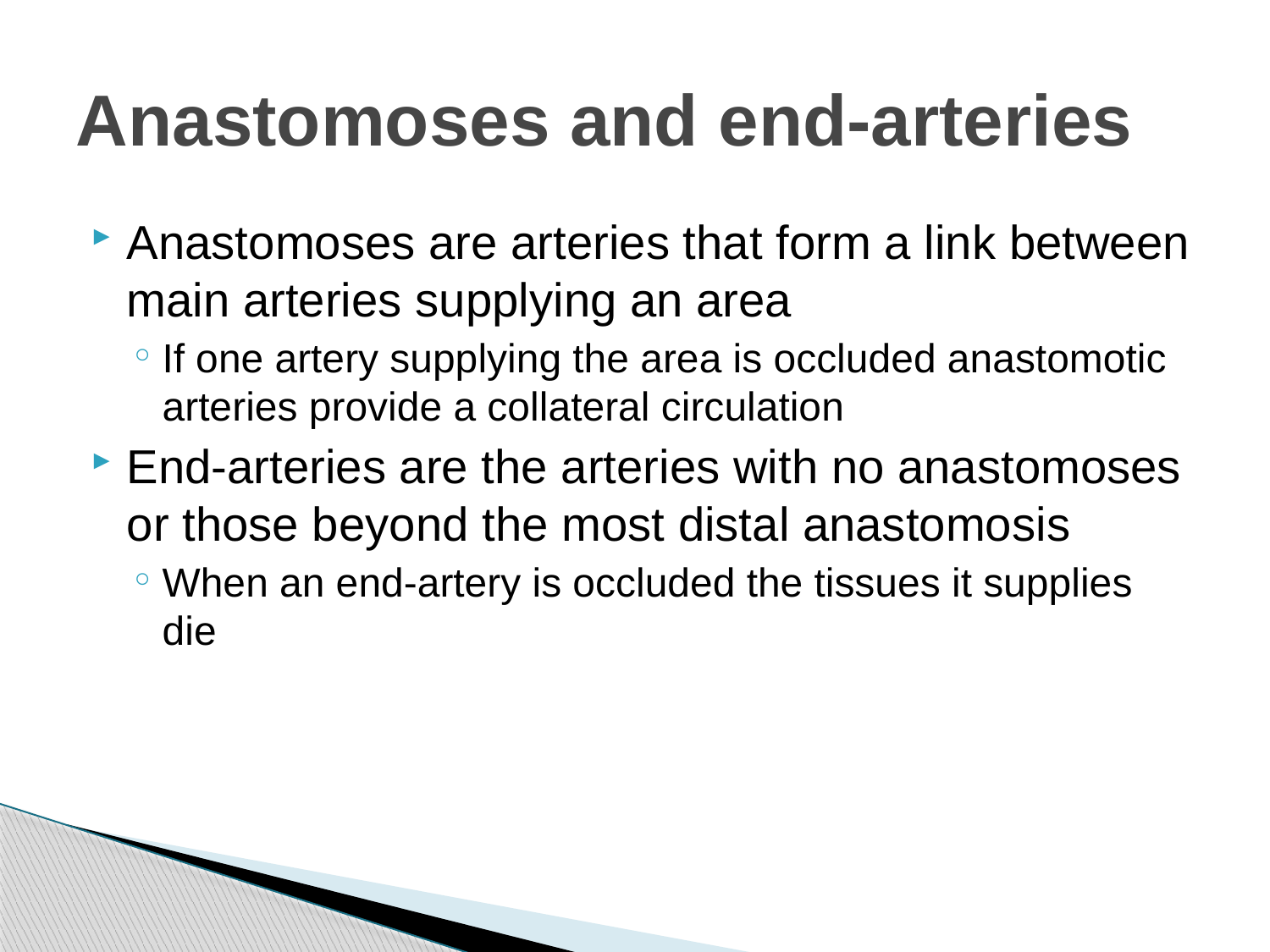

# Anastomoses and end-arteries
Anastomoses are arteries that form a link between main arteries supplying an area
If one artery supplying the area is occluded anastomotic arteries provide a collateral circulation
End-arteries are the arteries with no anastomoses or those beyond the most distal anastomosis
When an end-artery is occluded the tissues it supplies die